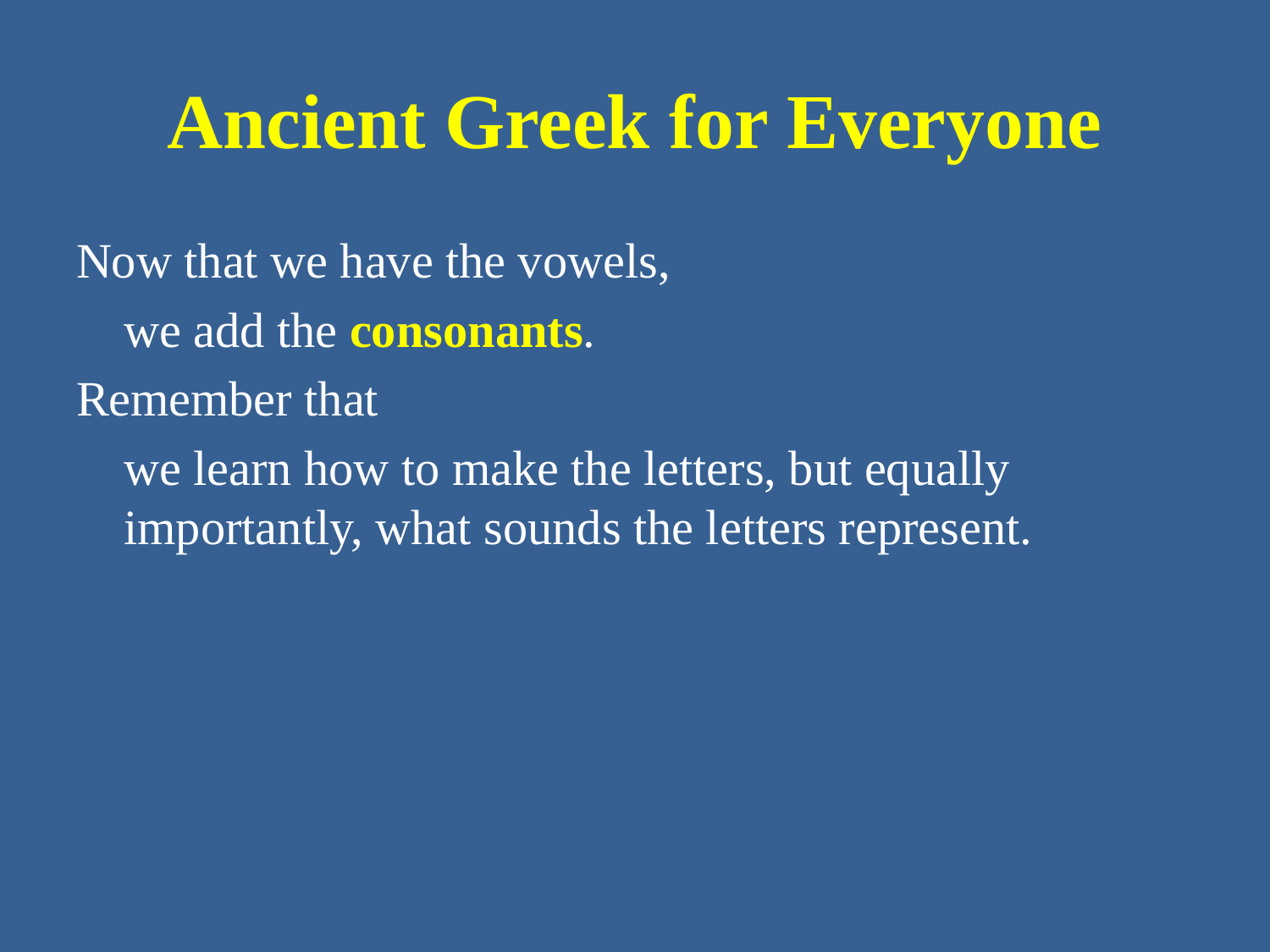

# Ancient Greek for Everyone
Now that we have the vowels,
	we add the consonants.
Remember that
	we learn how to make the letters, but equally importantly, what sounds the letters represent.